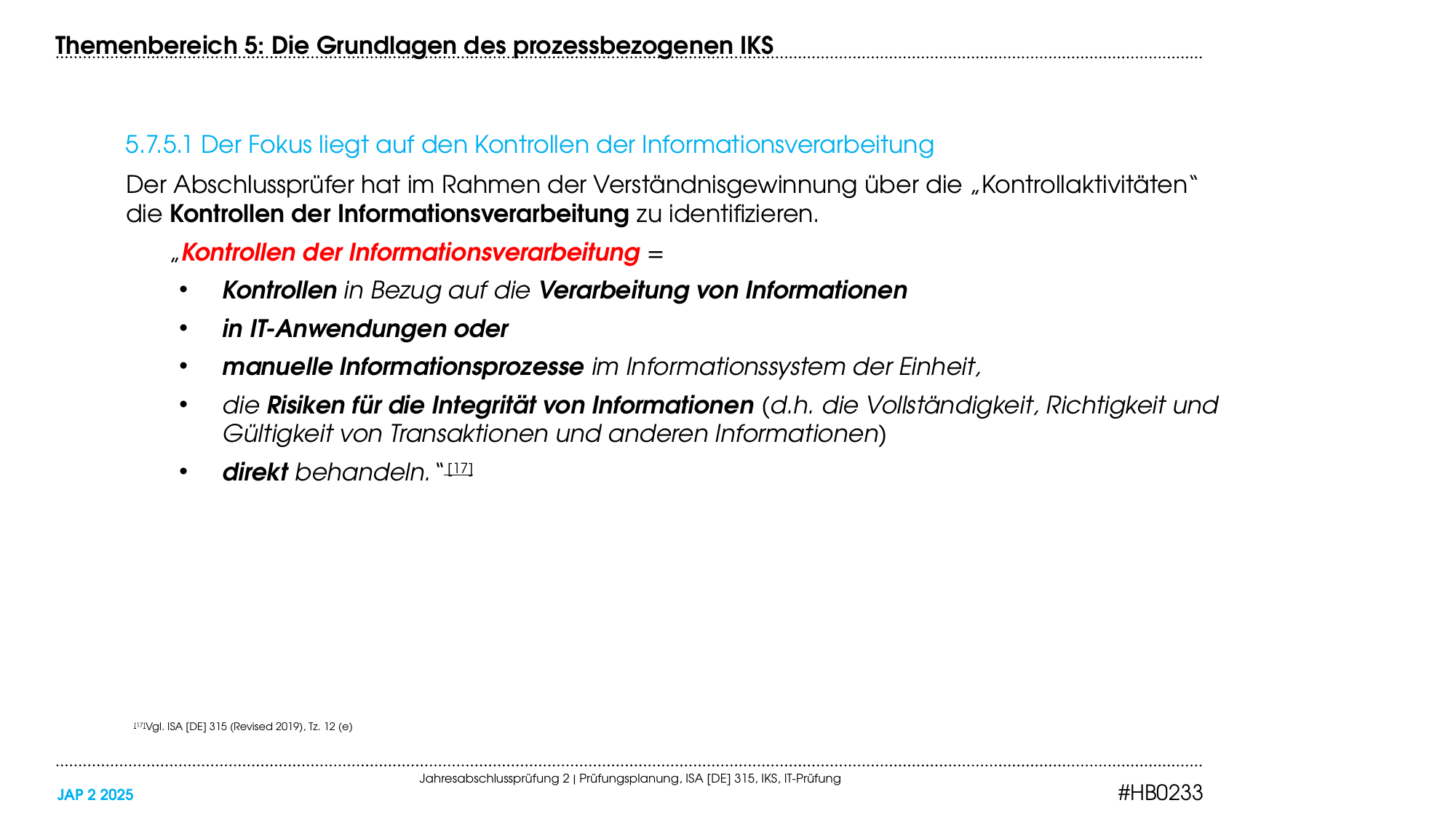

Themenbereich 5: Die Grundlagen des prozessbezogenen IKS
5.7.5.1 Der Fokus liegt auf den Kontrollen der Informationsverarbeitung
Der Abschlussprüfer hat im Rahmen der Verständnisgewinnung über die „Kontrollaktivitäten“ die Kontrollen der Informationsverarbeitung zu identifizieren.
„Kontrollen der Informationsverarbeitung =
Kontrollen in Bezug auf die Verarbeitung von Informationen
in IT-Anwendungen oder
manuelle Informationsprozesse im Informationssystem der Einheit,
die Risiken für die Integrität von Informationen (d.h. die Vollständigkeit, Richtigkeit und Gültigkeit von Transaktionen und anderen Informationen)
direkt behandeln.“ [17]
[17]Vgl. ISA [DE] 315 (Revised 2019), Tz. 12 (e)